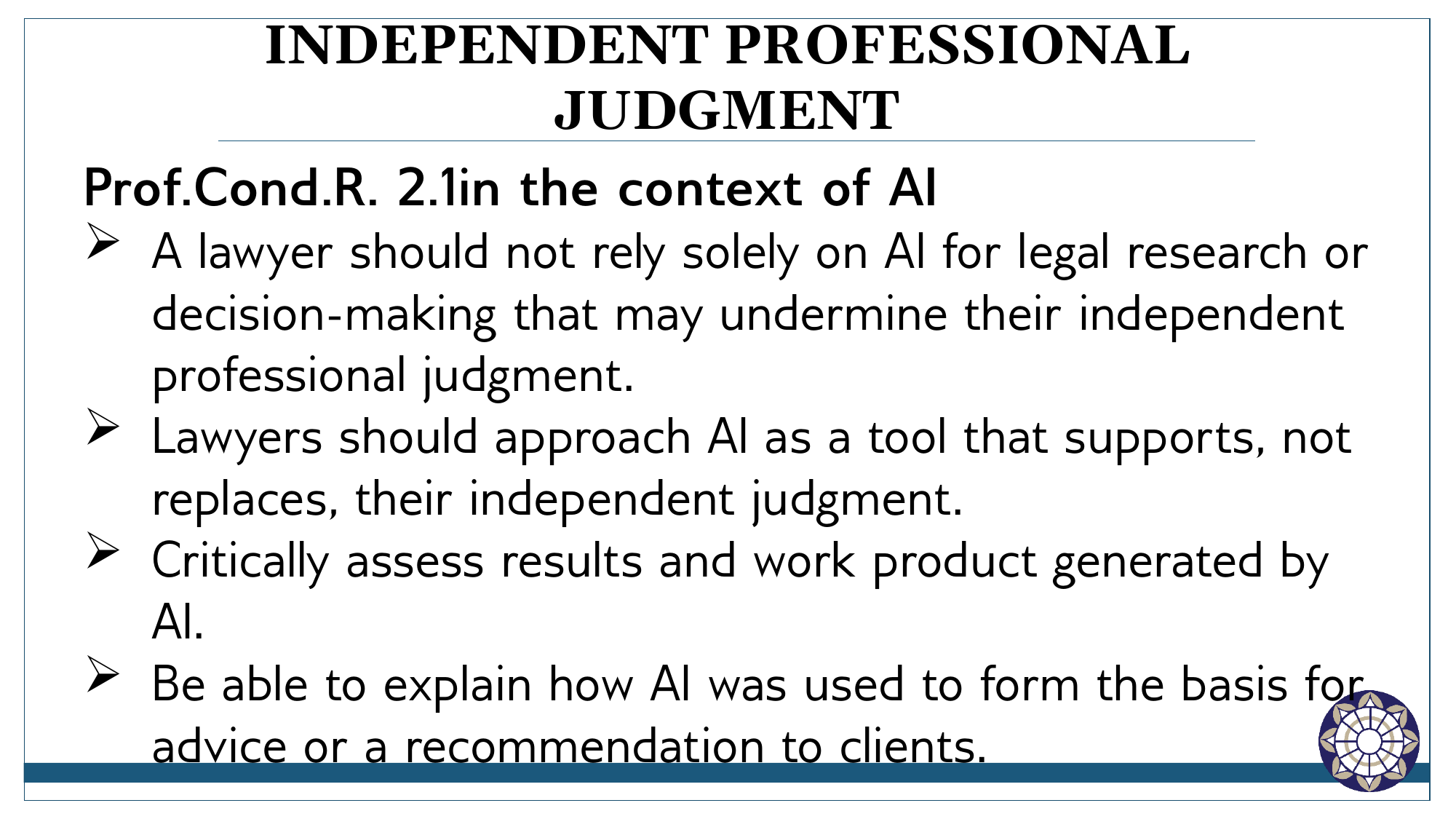

# Independent professional judgment
Prof.Cond.R. 2.1in the context of AI
A lawyer should not rely solely on AI for legal research or decision-making that may undermine their independent professional judgment.
Lawyers should approach AI as a tool that supports, not replaces, their independent judgment.
Critically assess results and work product generated by AI.
Be able to explain how AI was used to form the basis for advice or a recommendation to clients.